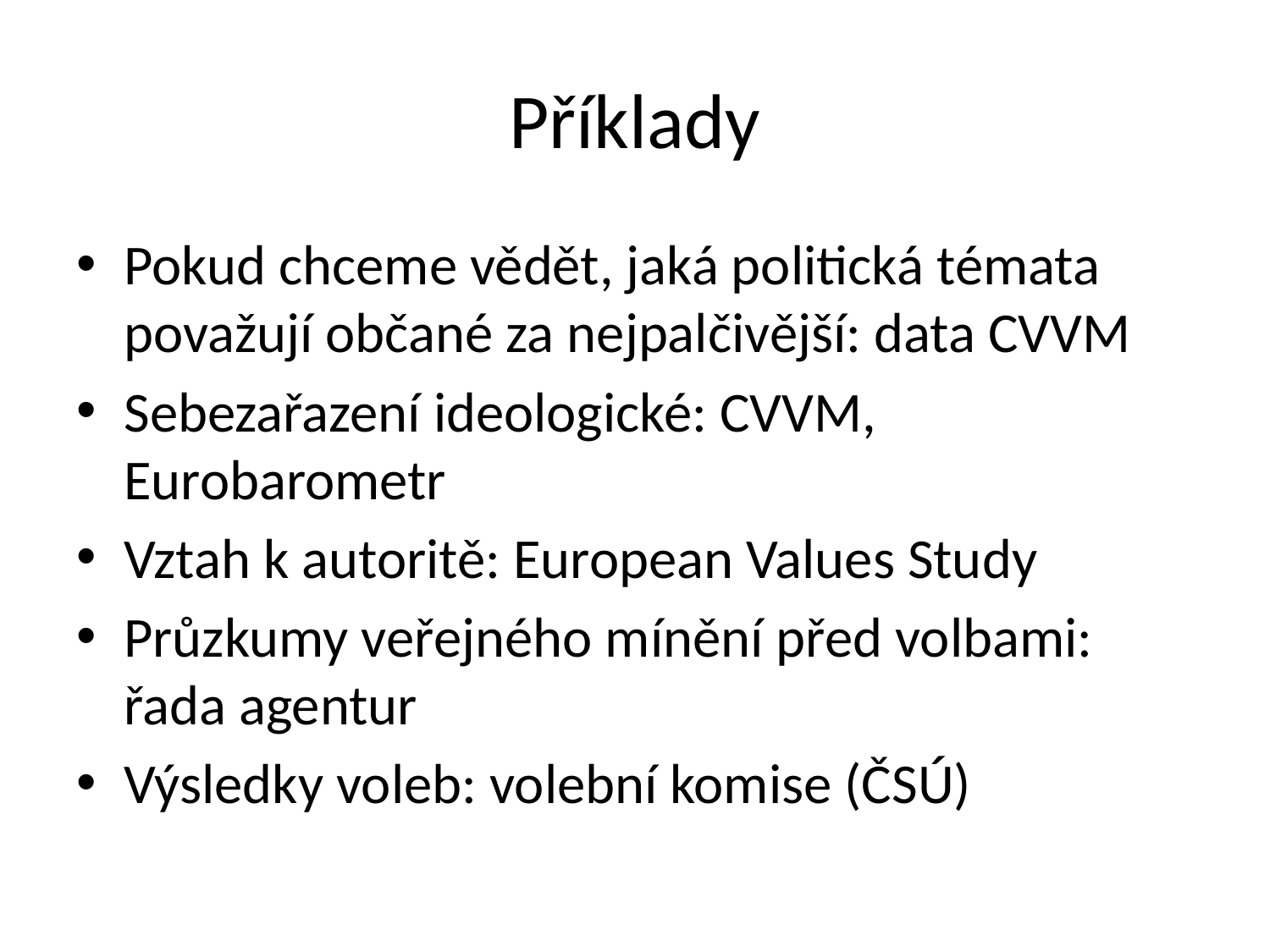

# Příklady
Pokud chceme vědět, jaká politická témata považují občané za nejpalčivější: data CVVM
Sebezařazení ideologické: CVVM, Eurobarometr
Vztah k autoritě: European Values Study
Průzkumy veřejného mínění před volbami: řada agentur
Výsledky voleb: volební komise (ČSÚ)